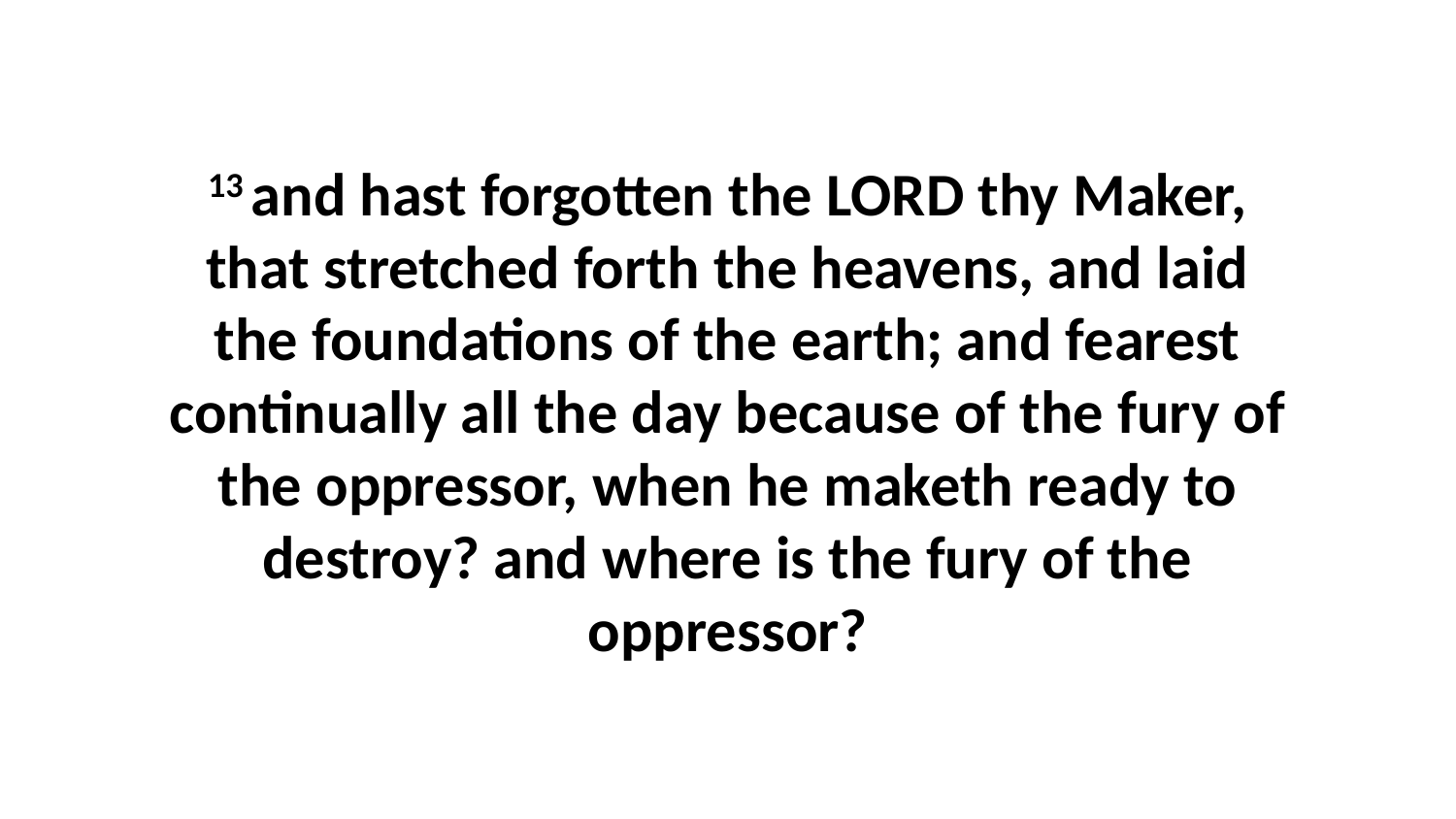

13 and hast forgotten the LORD thy Maker, that stretched forth the heavens, and laid the foundations of the earth; and fearest continually all the day because of the fury of the oppressor, when he maketh ready to destroy? and where is the fury of the oppressor?